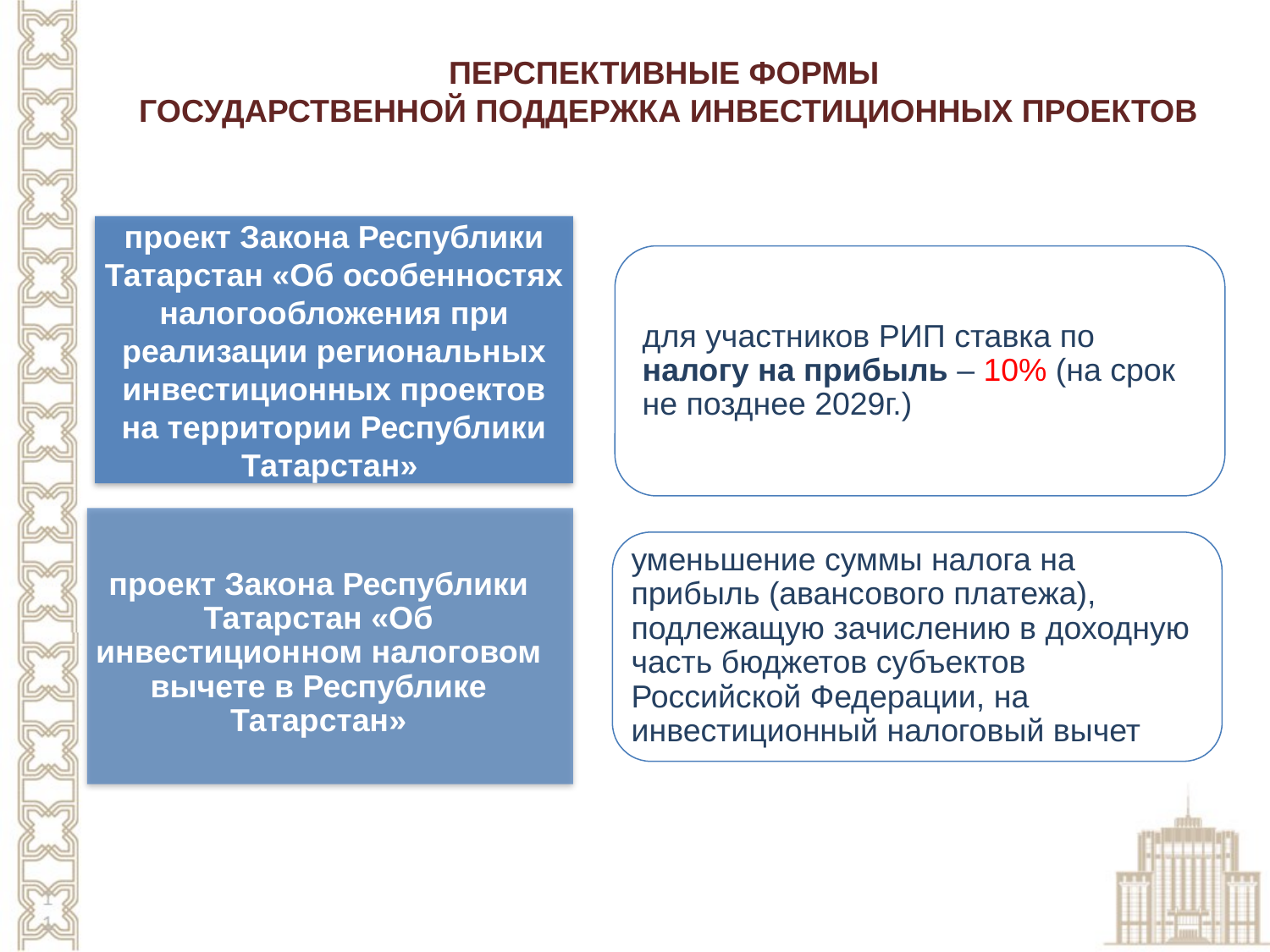

ПЕРСПЕКТИВНЫЕ ФОРМЫ
ГОСУДАРСТВЕННОЙ ПОДДЕРЖКА ИНВЕСТИЦИОННЫХ ПРОЕКТОВ

проект Закона Республики Татарстан «Об особенностях налогообложения при реализации региональных инвестиционных проектов на территории Республики Татарстан»

для участников РИП ставка по налогу на прибыль – 10% (на срок не позднее 2029г.)
проект Закона Республики Татарстан «Об инвестиционном налоговом вычете в Республике Татарстан»

уменьшение суммы налога на прибыль (авансового платежа), подлежащую зачислению в доходную часть бюджетов субъектов Российской Федерации, на инвестиционный налоговый вычет